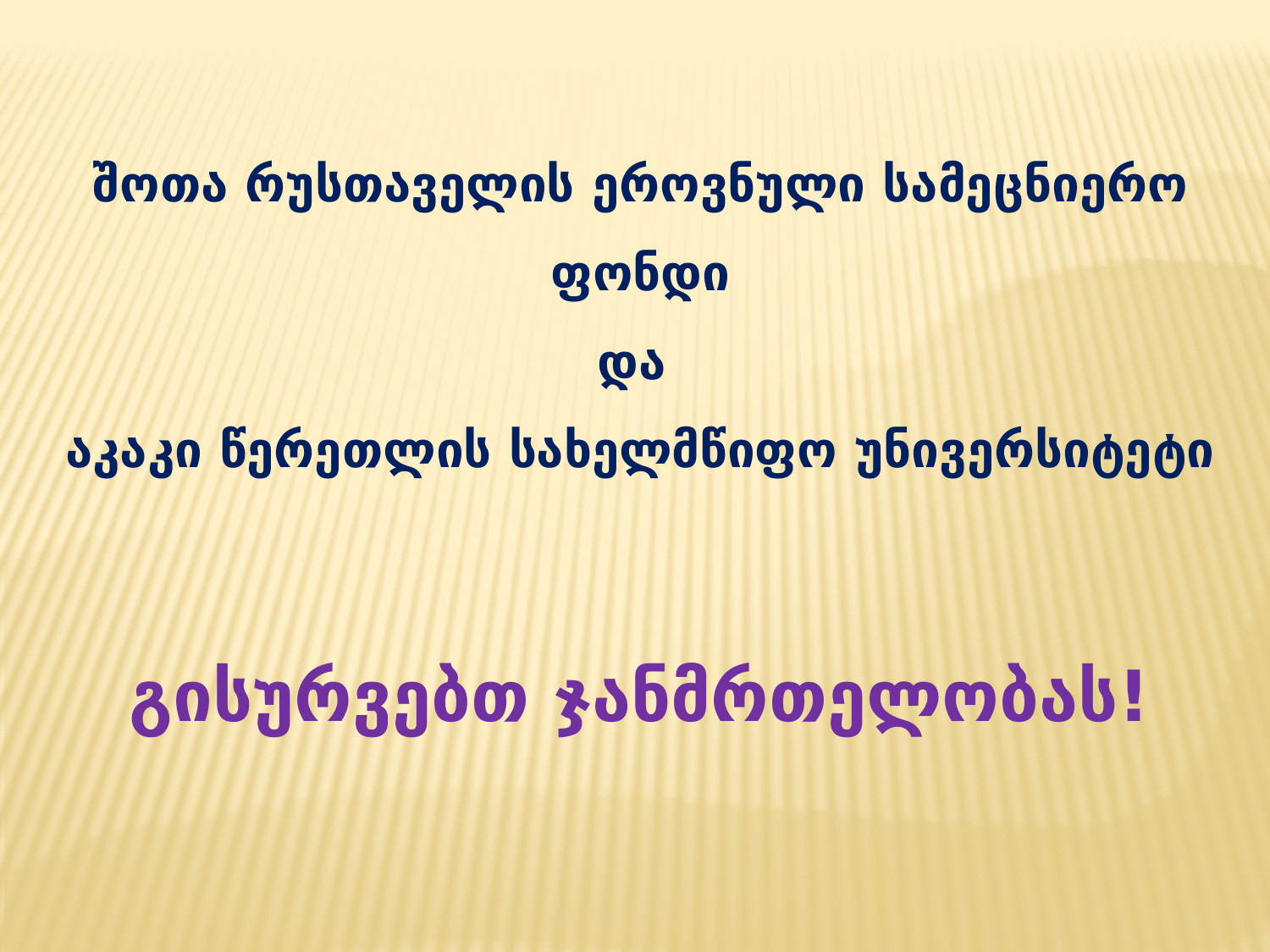

შოთა რუსთაველის ეროვნული სამეცნიერო ფონდი
და
აკაკი წერეთლის სახელმწიფო უნივერსიტეტი
გისურვებთ ჯანმრთელობას!